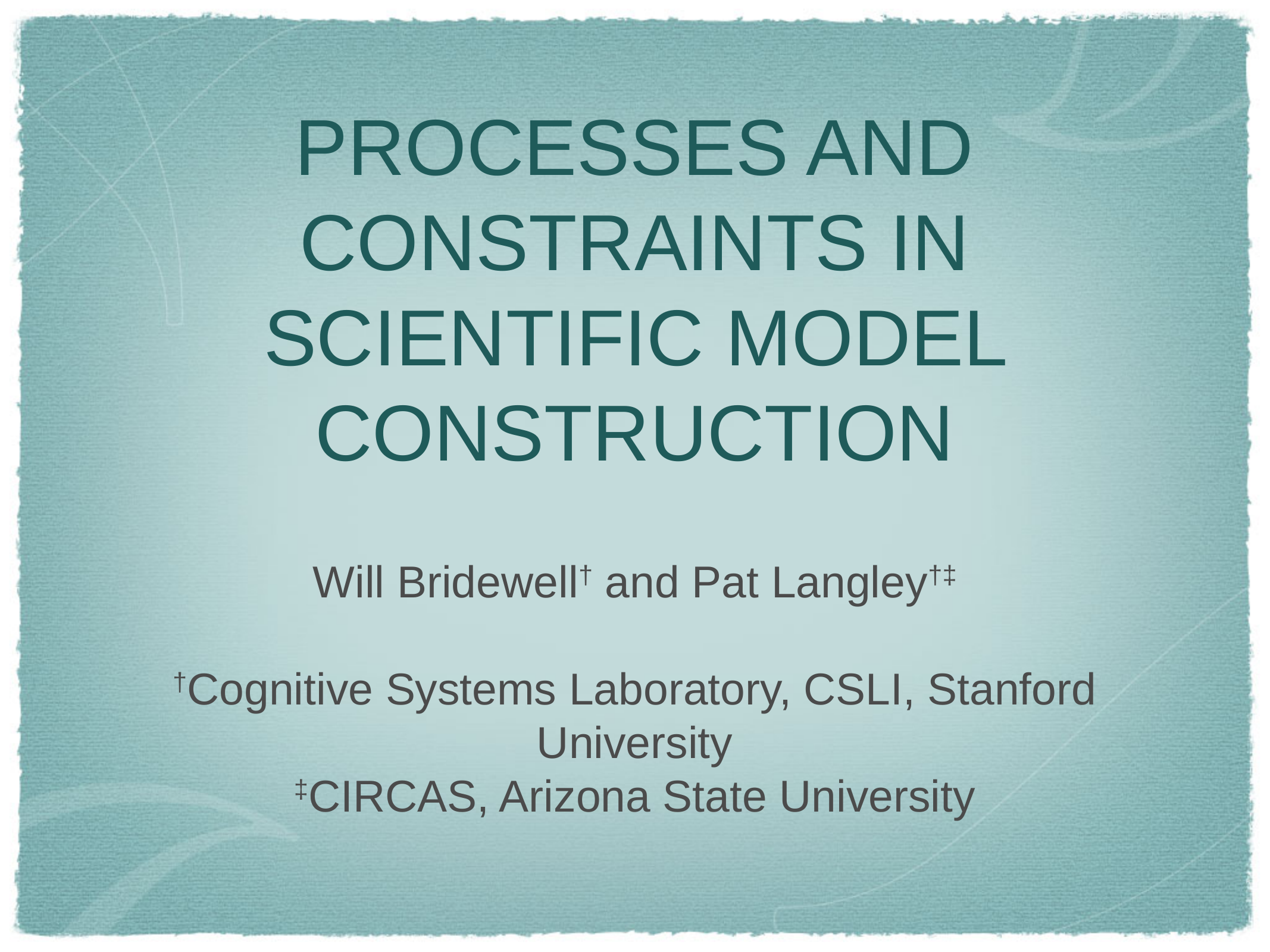

# Processes and Constraints in Scientific Model Construction
Will Bridewell† and Pat Langley†‡

†Cognitive Systems Laboratory, CSLI, Stanford University
‡CIRCAS, Arizona State University